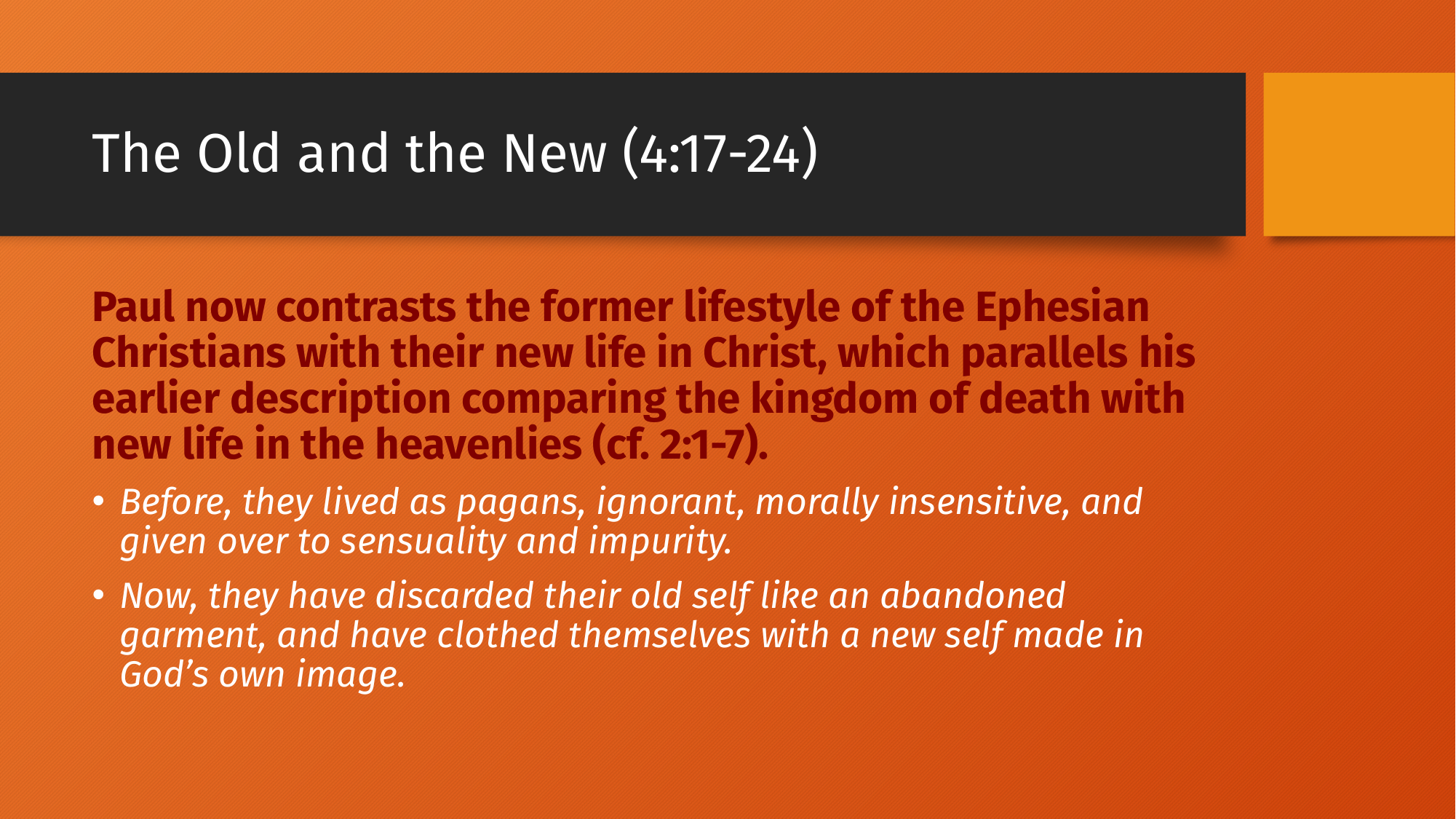

# The Old and the New (4:17-24)
Paul now contrasts the former lifestyle of the Ephesian Christians with their new life in Christ, which parallels his earlier description comparing the kingdom of death with new life in the heavenlies (cf. 2:1-7).
Before, they lived as pagans, ignorant, morally insensitive, and given over to sensuality and impurity.
Now, they have discarded their old self like an abandoned garment, and have clothed themselves with a new self made in God’s own image.